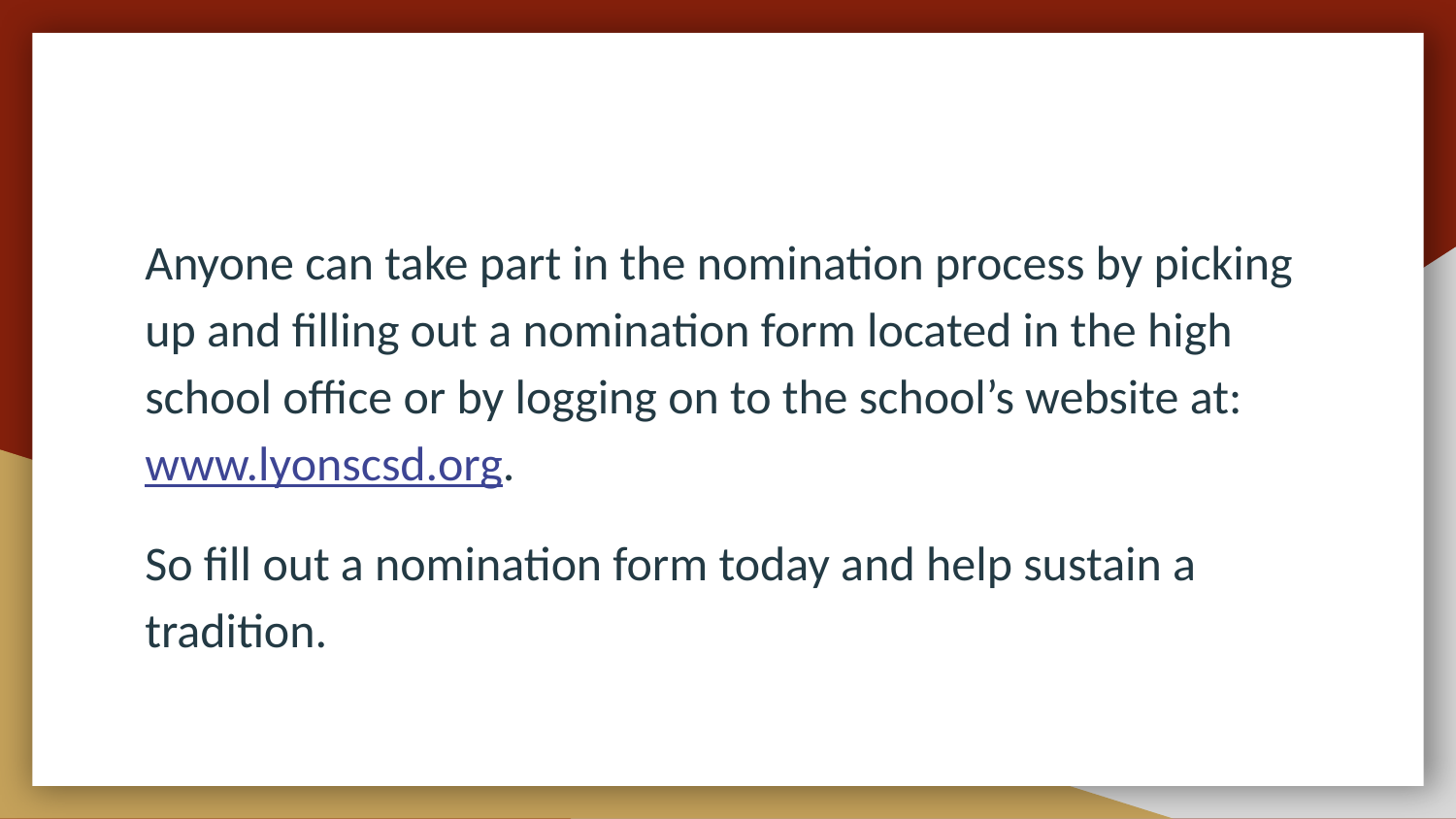

Anyone can take part in the nomination process by picking up and filling out a nomination form located in the high school office or by logging on to the school’s website at: www.lyonscsd.org.
So fill out a nomination form today and help sustain a tradition.